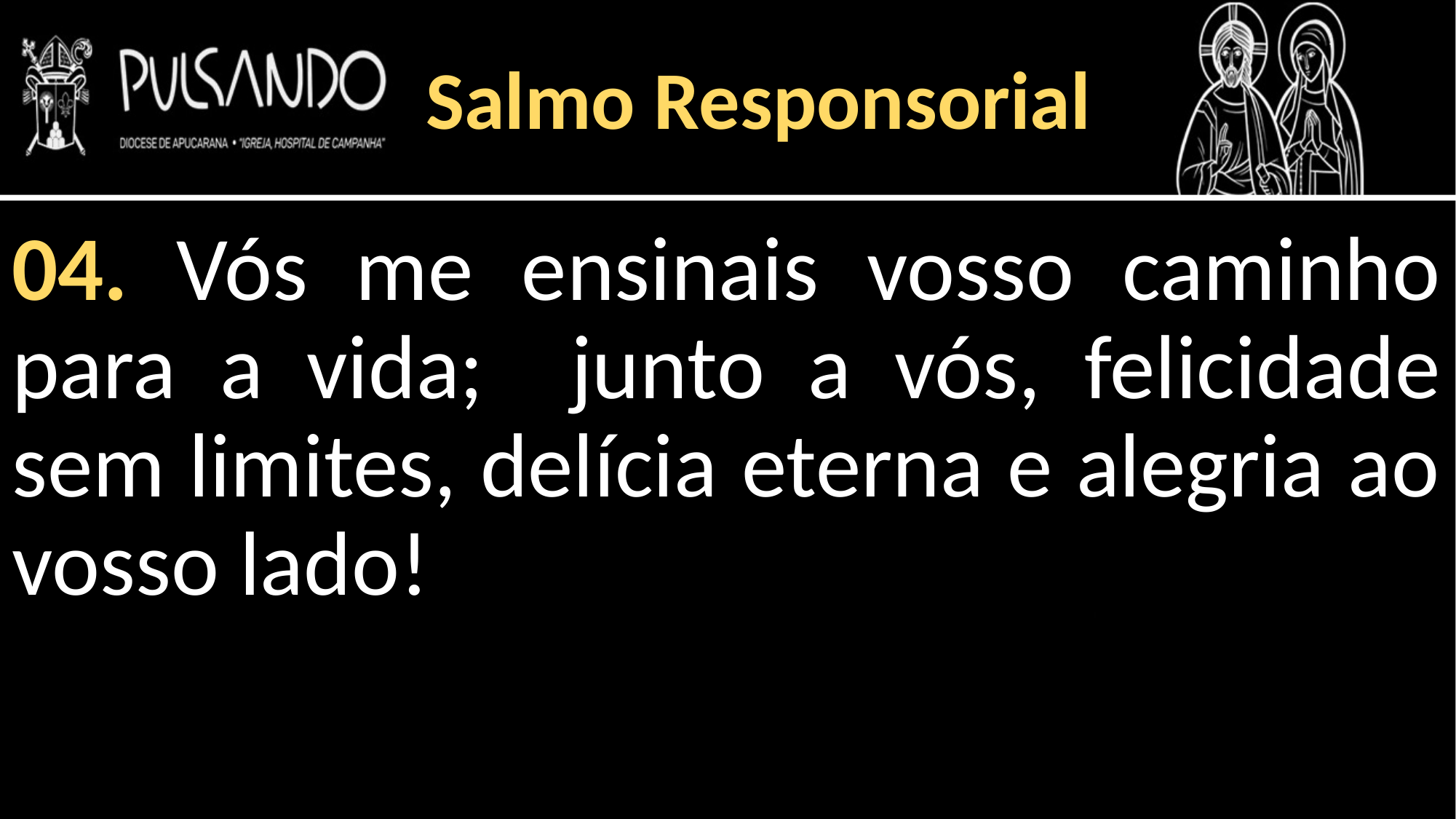

Salmo Responsorial
04. Vós me ensinais vosso caminho para a vida;  junto a vós, felicidade sem limites, delícia eterna e alegria ao vosso lado!